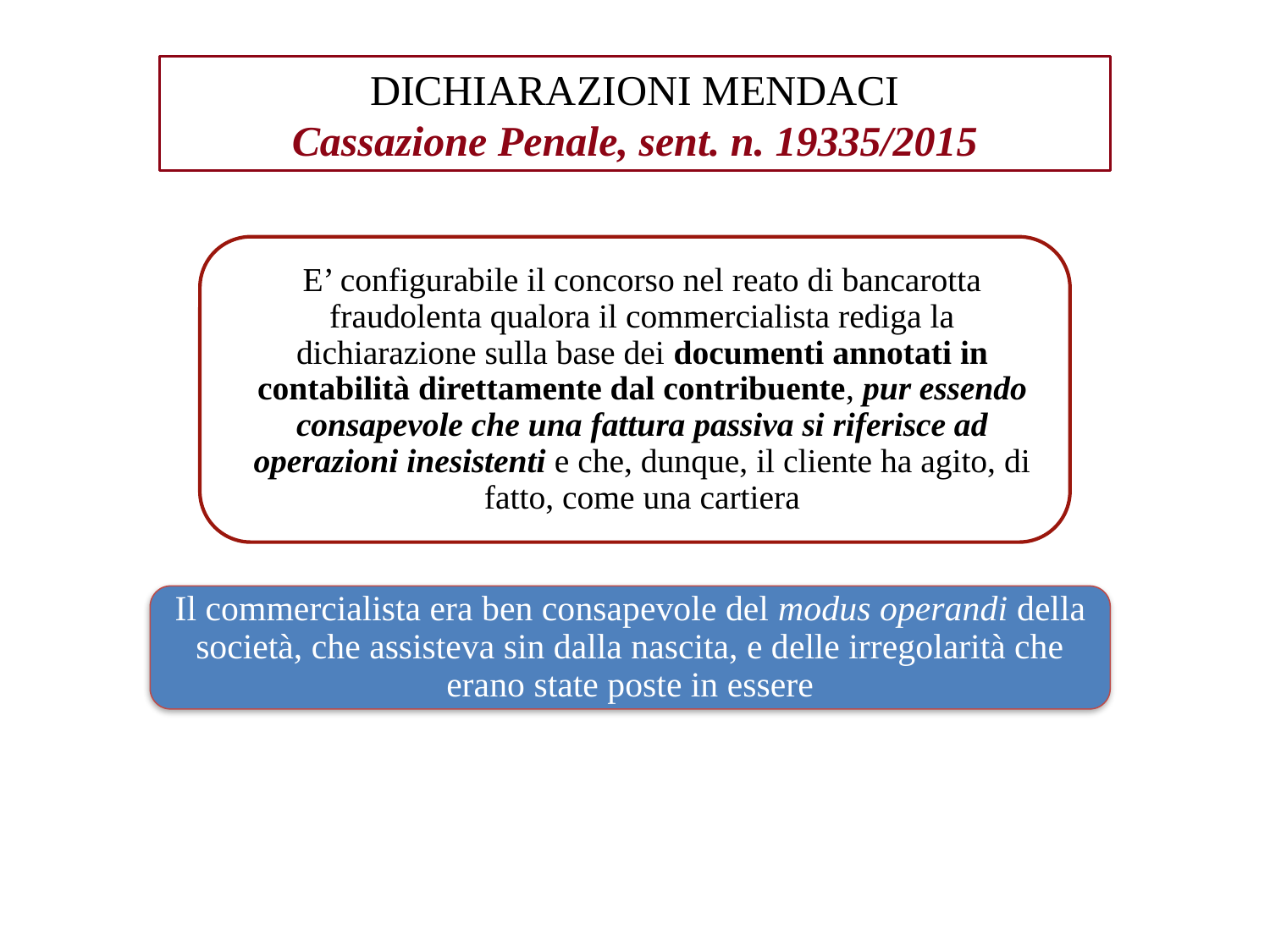

DICHIARAZIONI MENDACI
Cassazione Penale, sent. n. 19335/2015
E’ configurabile il concorso nel reato di bancarotta fraudolenta qualora il commercialista rediga la dichiarazione sulla base dei documenti annotati in contabilità direttamente dal contribuente, pur essendo consapevole che una fattura passiva si riferisce ad operazioni inesistenti e che, dunque, il cliente ha agito, di fatto, come una cartiera

Il commercialista era ben consapevole del modus operandi della società, che assisteva sin dalla nascita, e delle irregolarità che erano state poste in essere